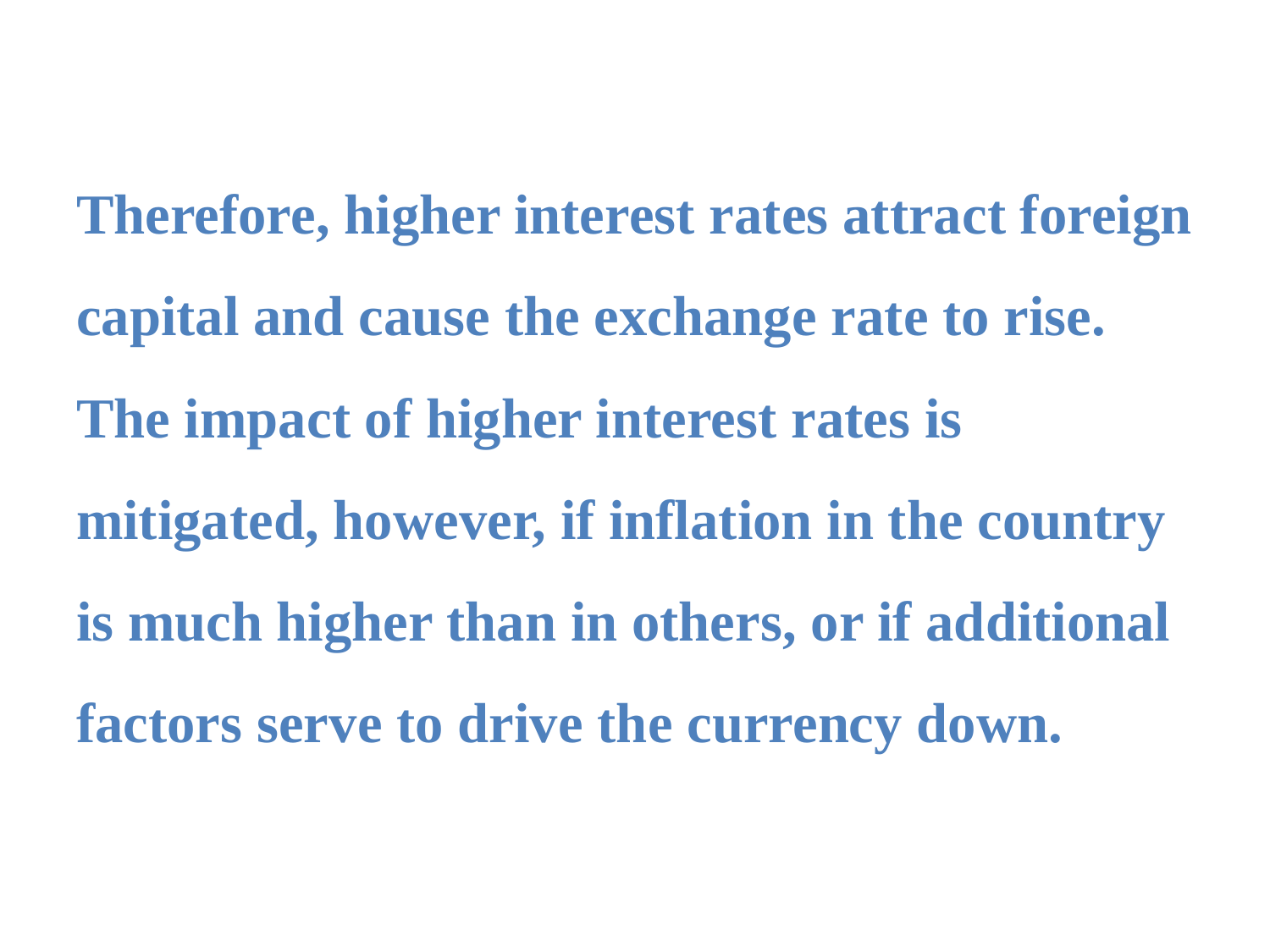

Therefore, higher interest rates attract foreign capital and cause the exchange rate to rise. The impact of higher interest rates is mitigated, however, if inflation in the country is much higher than in others, or if additional factors serve to drive the currency down.